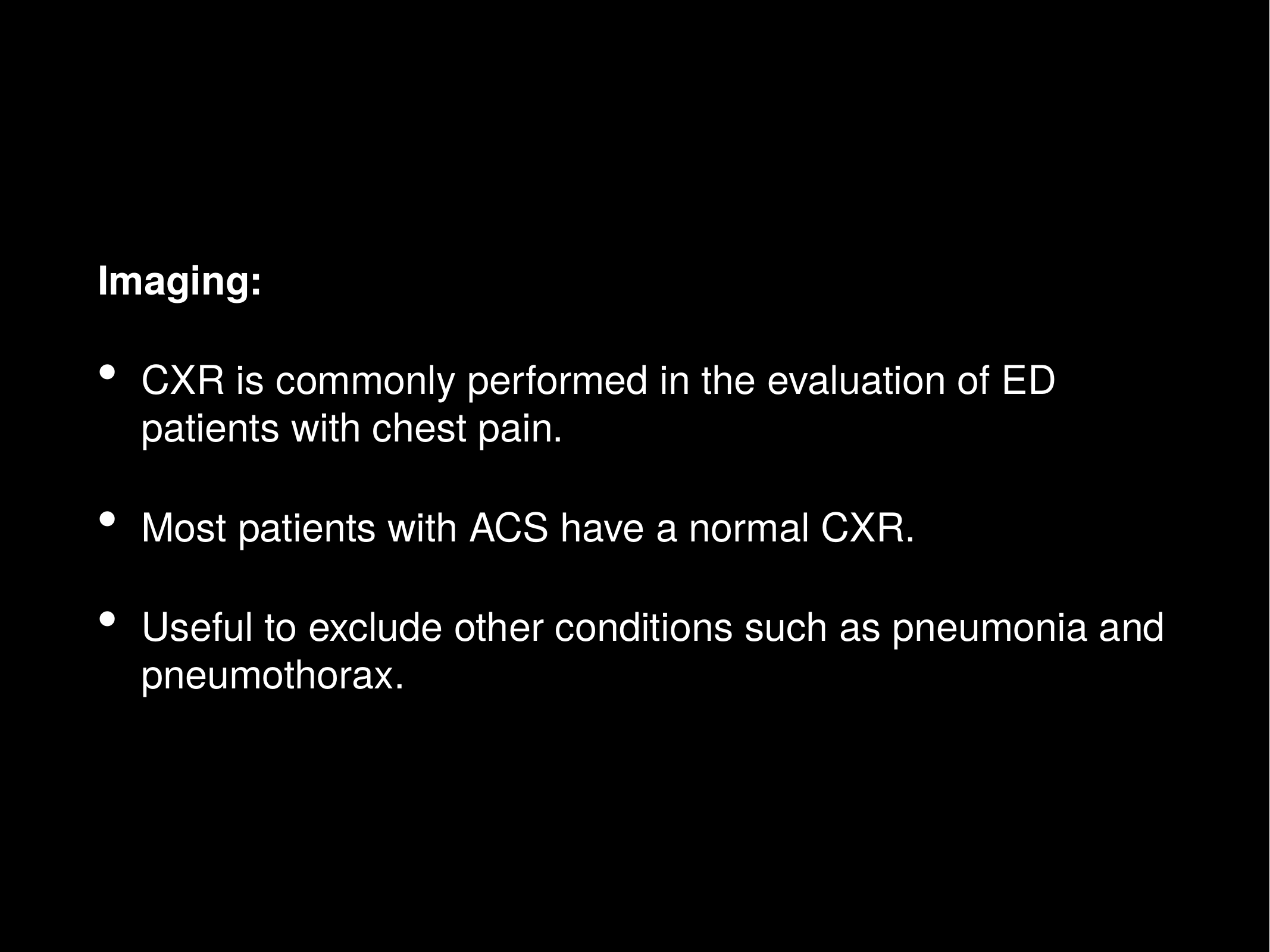

Imaging:
CXR is commonly performed in the evaluation of ED patients with chest pain.
Most patients with ACS have a normal CXR.
Useful to exclude other conditions such as pneumonia and pneumothorax.